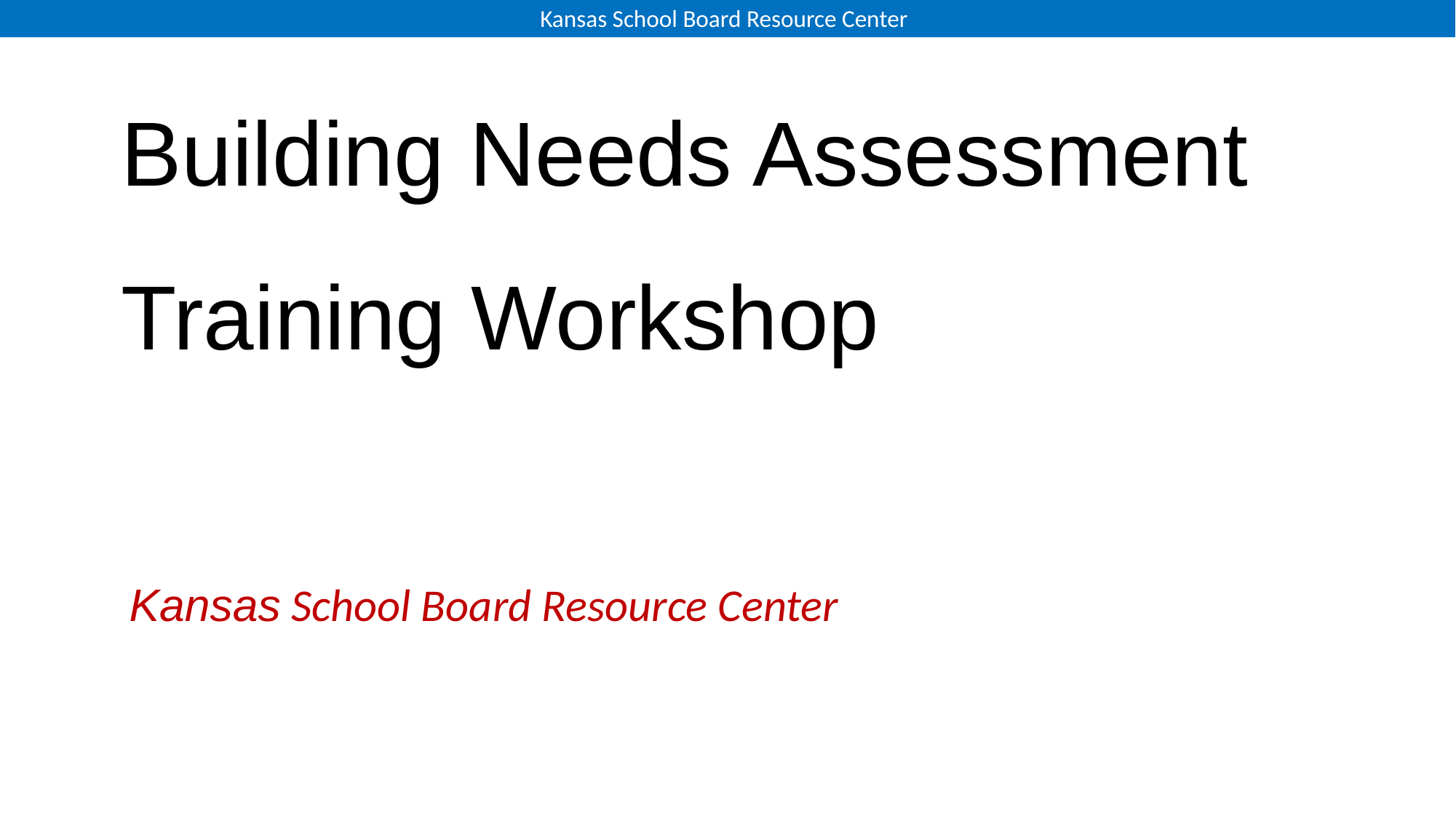

# Building Needs Assessment Training Workshop
Kansas School Board Resource Center